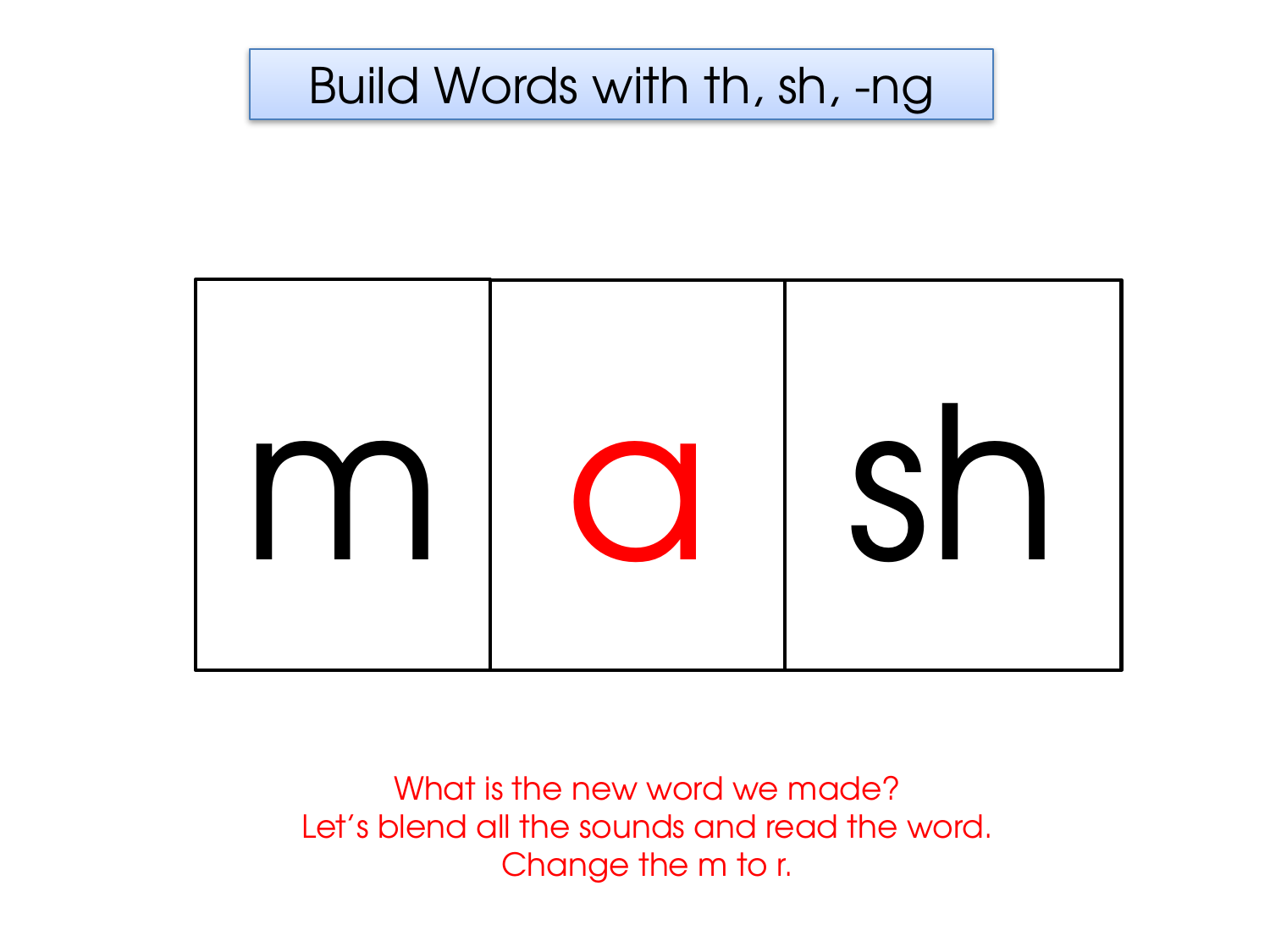

Build Words with th, sh, -ng
m
a
sh
What is the new word we made?
Let’s blend all the sounds and read the word.
Change the m to r.